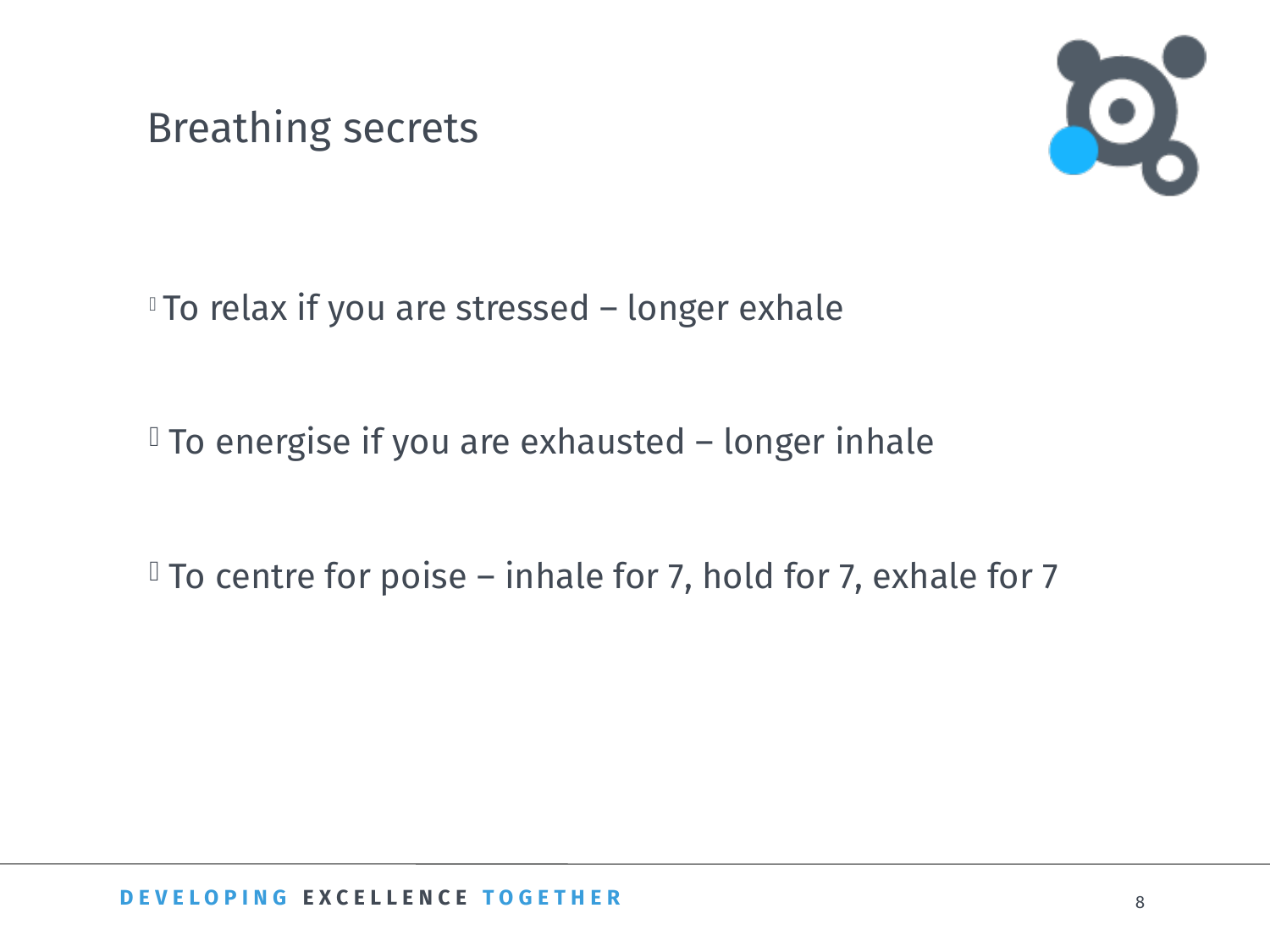

Breathing secrets
 To relax if you are stressed – longer exhale

 To energise if you are exhausted – longer inhale

 To centre for poise – inhale for 7, hold for 7, exhale for 7